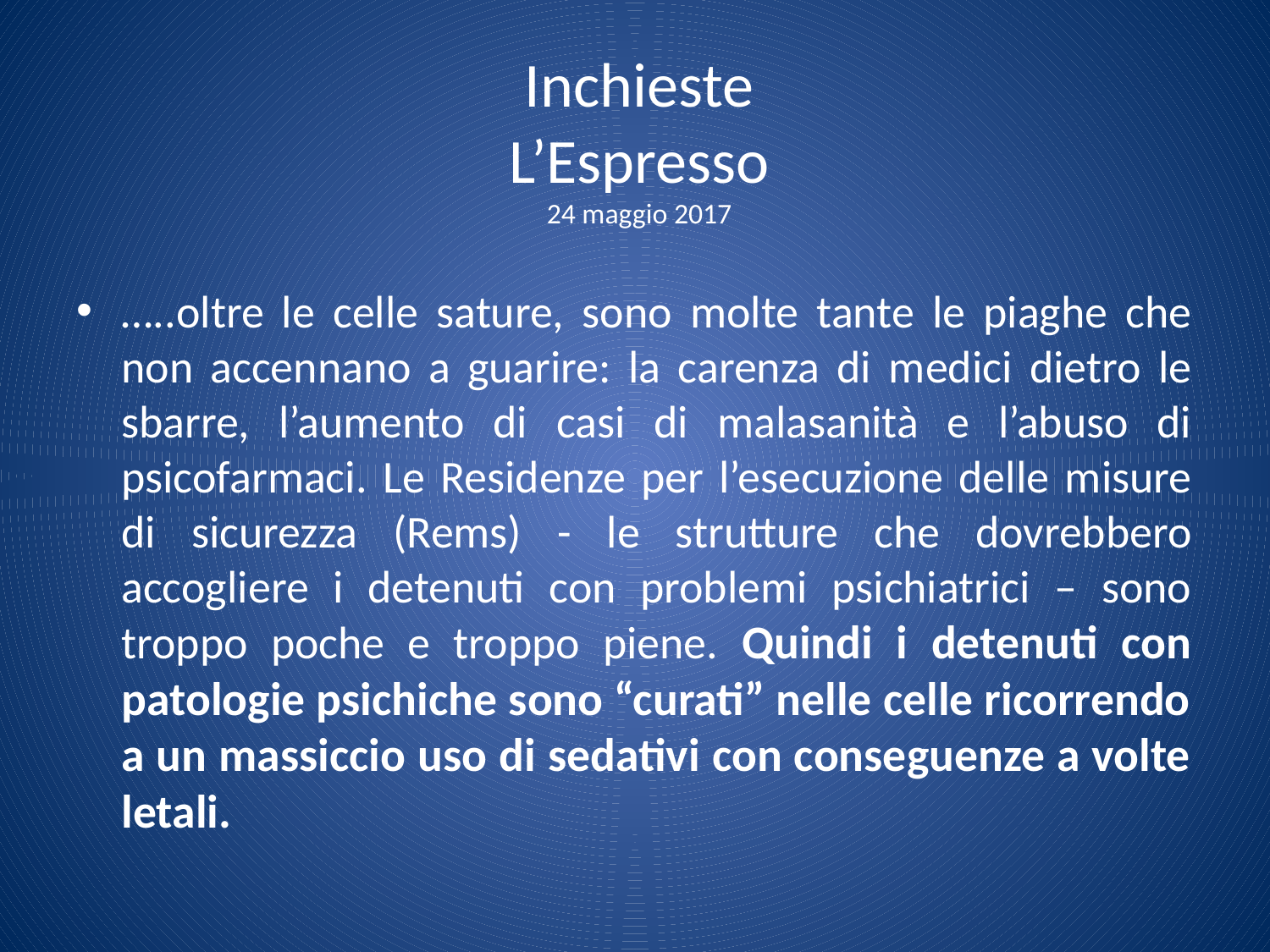

# Inchieste L’Espresso 24 maggio 2017
…..oltre le celle sature, sono molte tante le piaghe che non accennano a guarire: la carenza di medici dietro le sbarre, l’aumento di casi di malasanità e l’abuso di psicofarmaci. Le Residenze per l’esecuzione delle misure di sicurezza (Rems) - le strutture che dovrebbero accogliere i detenuti con problemi psichiatrici – sono troppo poche e troppo piene. Quindi i detenuti con patologie psichiche sono “curati” nelle celle ricorrendo a un massiccio uso di sedativi con conseguenze a volte letali.